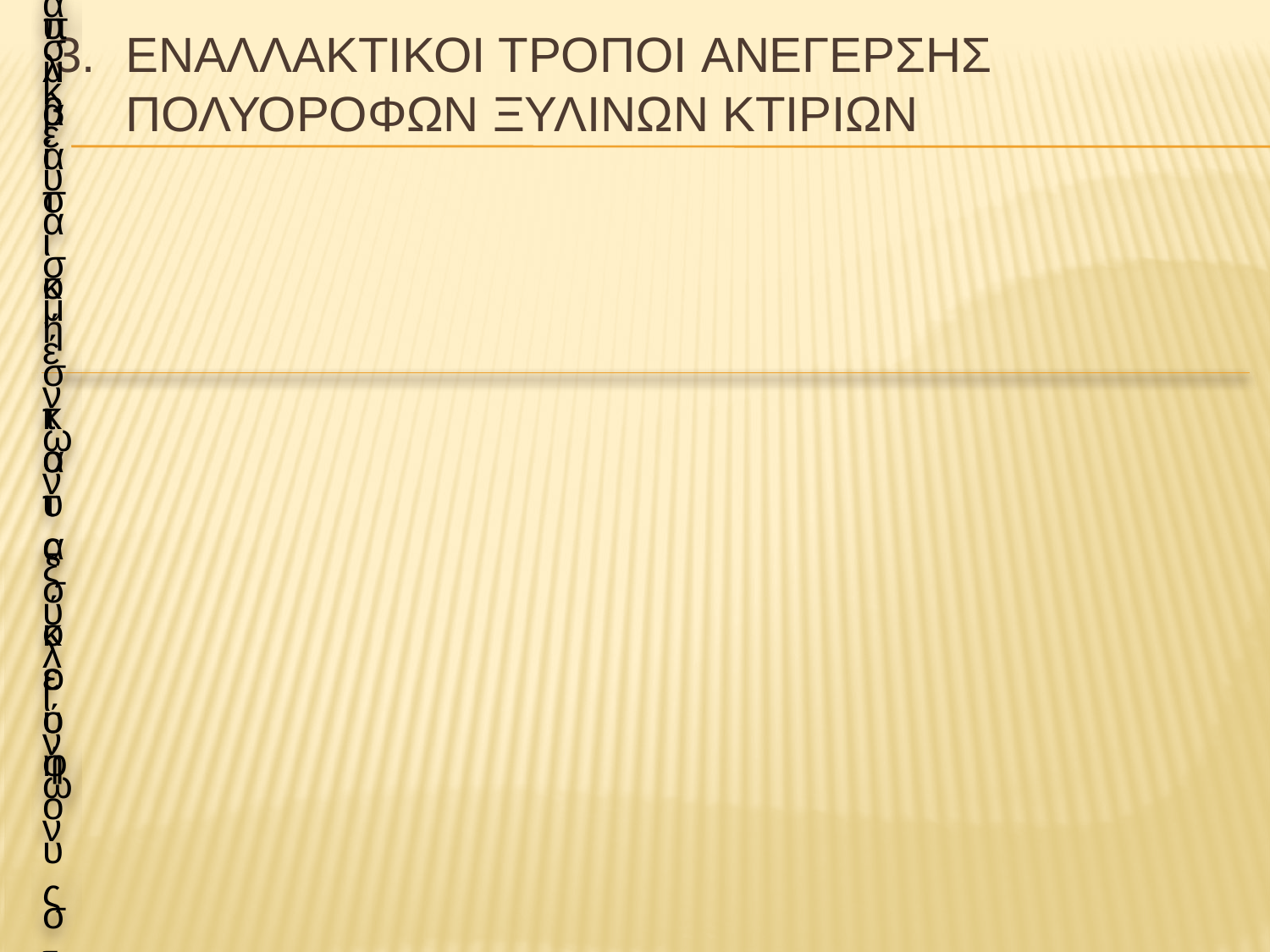

# ΕΝΑΛΛΑΚΤΙΚΟΙ ΤΡΟΠΟΙ ΑΝΕΓΕΡΣΗΣ ΠΟΛΥΟΡΟΦΩΝ ΞΥΛΙΝΩΝ ΚΤΙΡΙΩΝ